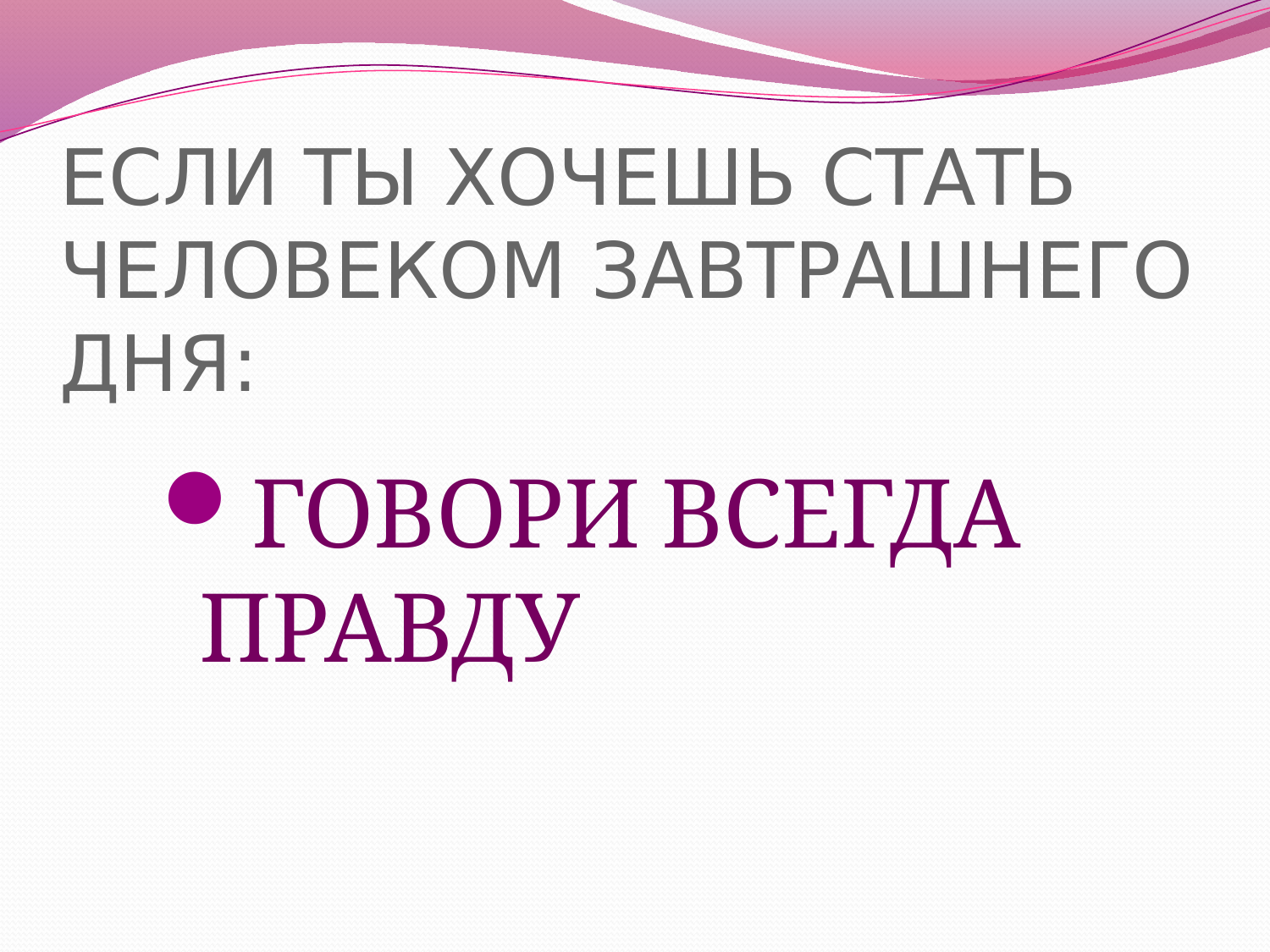

# ЕСЛИ ТЫ ХОЧЕШЬ СТАТЬ ЧЕЛОВЕКОМ ЗАВТРАШНЕГО ДНЯ:
ГОВОРИ ВСЕГДА ПРАВДУ